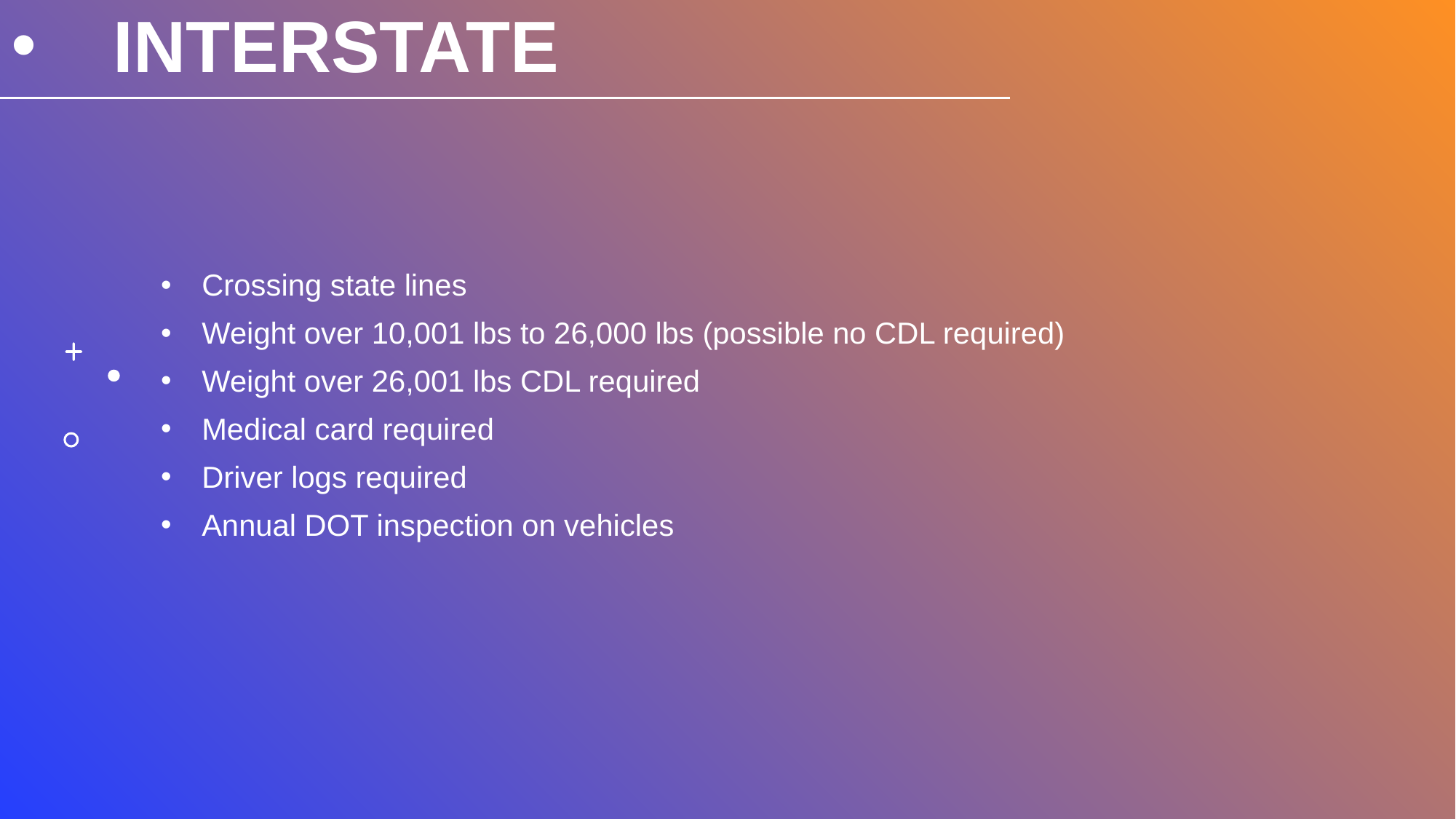

# Interstate
Crossing state lines
Weight over 10,001 lbs to 26,000 lbs (possible no CDL required)
Weight over 26,001 lbs CDL required
Medical card required
Driver logs required
Annual DOT inspection on vehicles